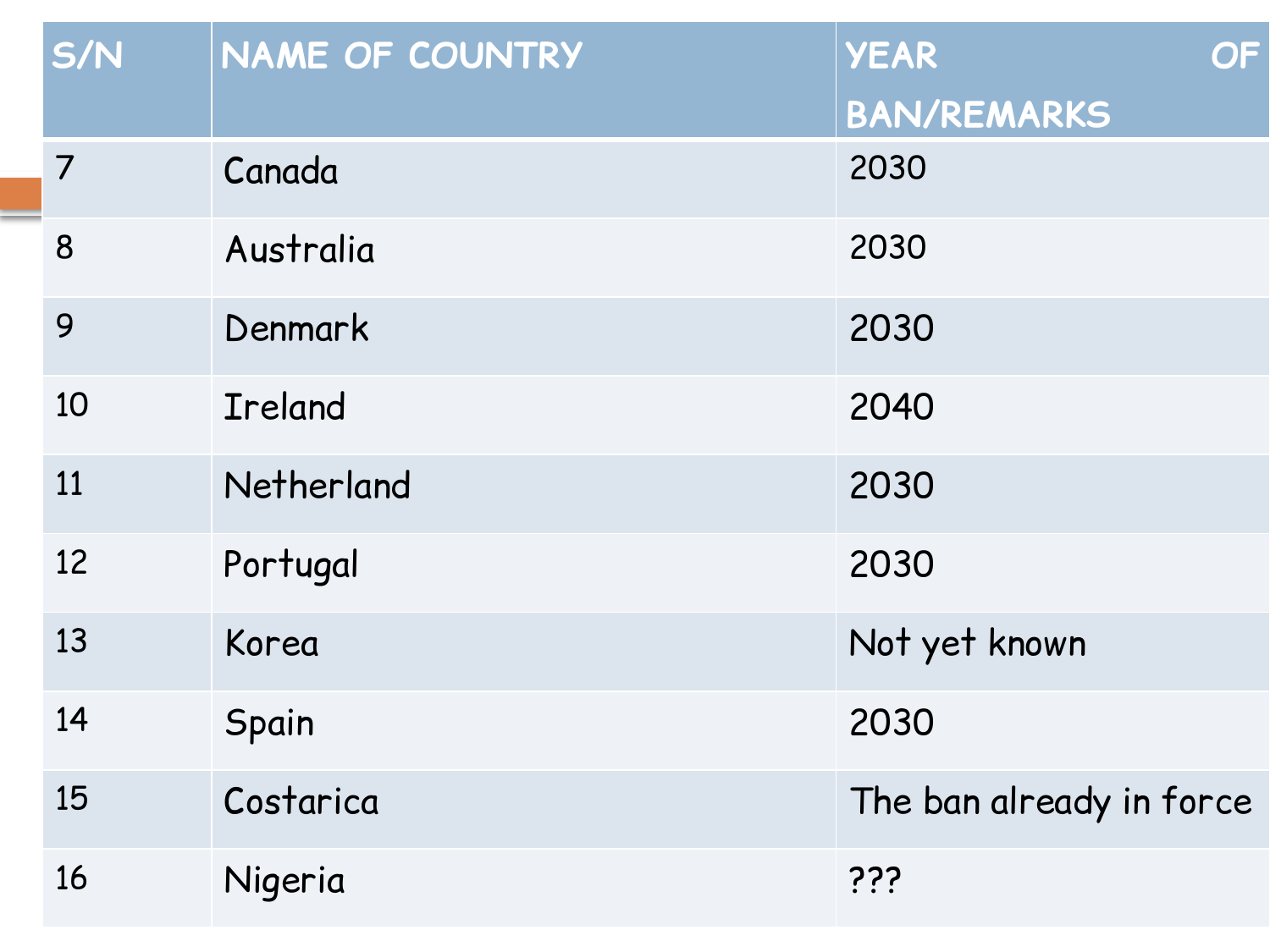

| S/N | NAME OF COUNTRY | YEAR OF BAN/REMARKS |
| --- | --- | --- |
| 7 | Canada | 2030 |
| 8 | Australia | 2030 |
| 9 | Denmark | 2030 |
| 10 | Ireland | 2040 |
| 11 | Netherland | 2030 |
| 12 | Portugal | 2030 |
| 13 | Korea | Not yet known |
| 14 | Spain | 2030 |
| 15 | Costarica | The ban already in force |
| 16 | Nigeria | ??? |